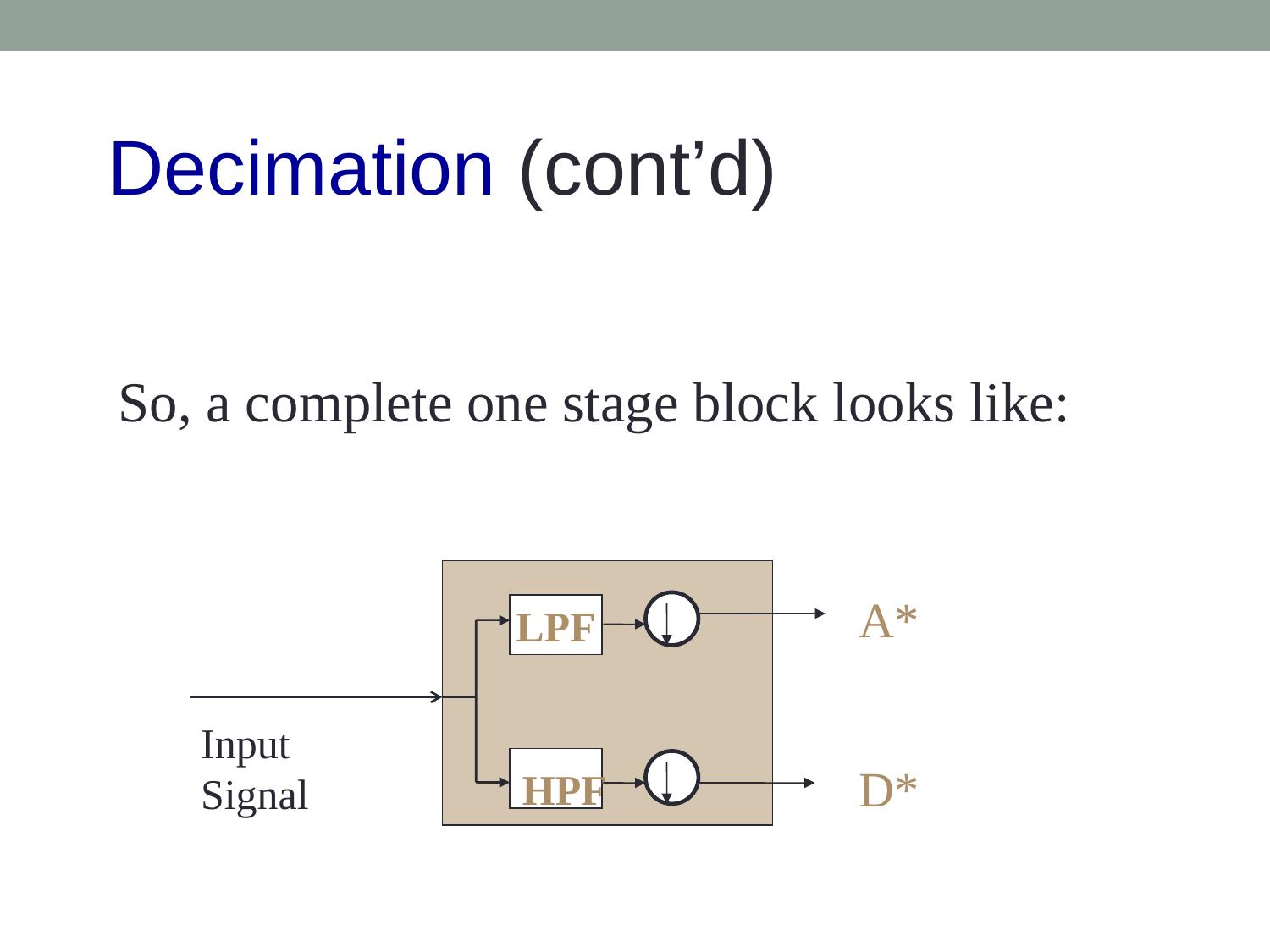

Decimation (cont’d)
So, a complete one stage block looks like:

A*

LPF

Input Signal

D*
HPF